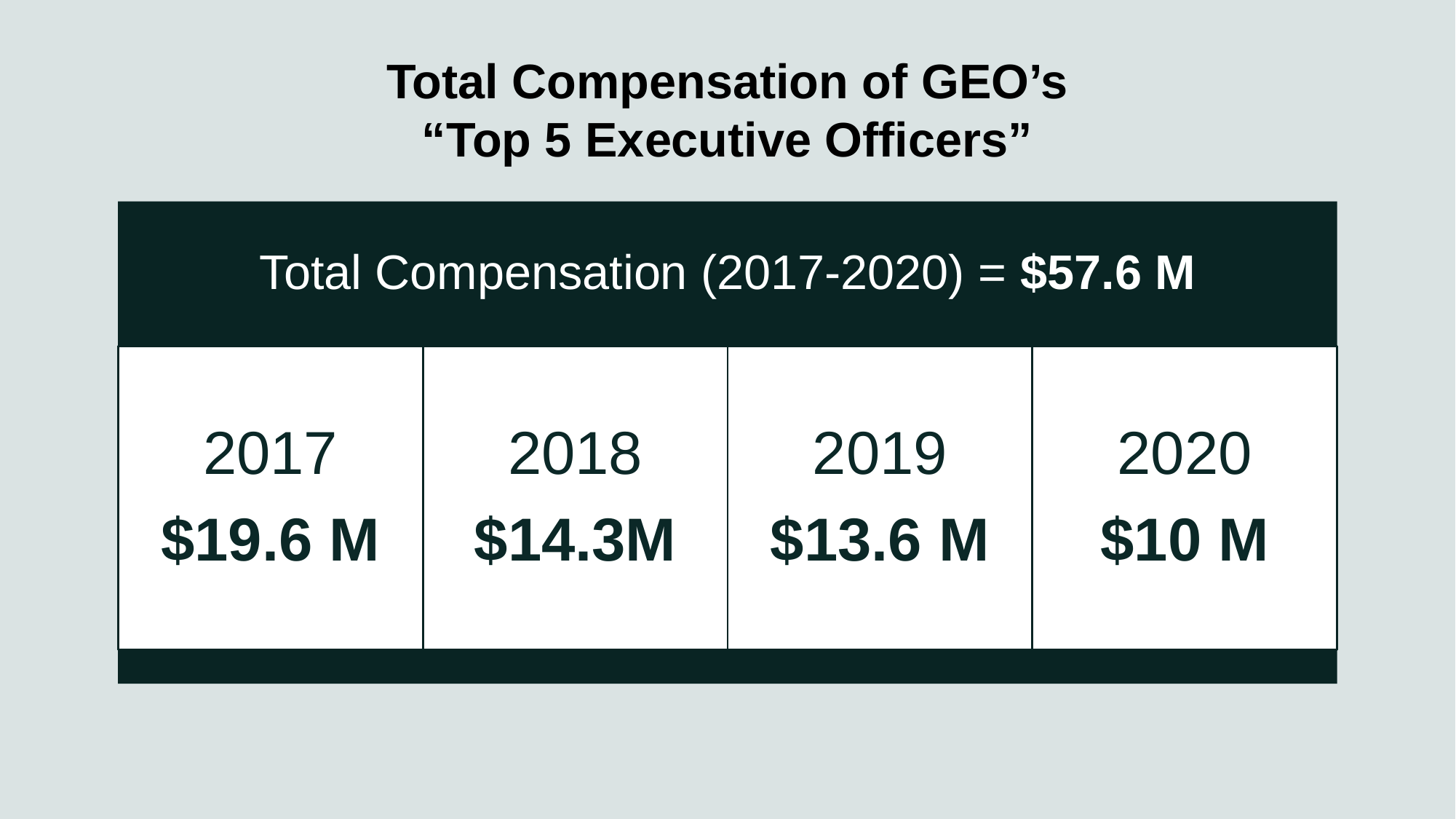

# Total Compensation of GEO’s “Top 5 Executive Officers”
Total Compensation (2017-2020) = $57.6 M
2017
$19.6 M
2018
$14.3M
2019
$13.6 M
2020
$10 M